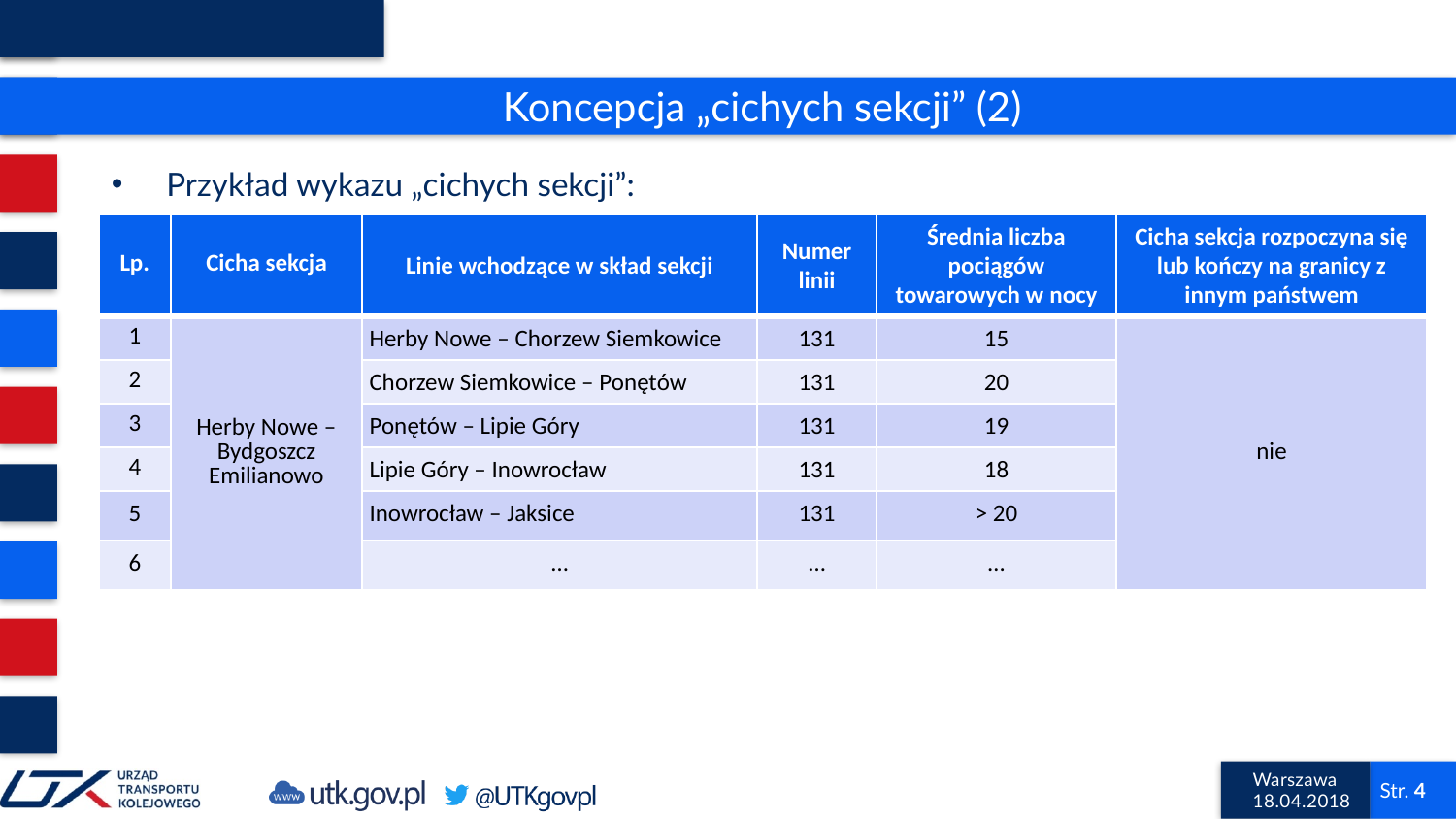

# Koncepcja „cichych sekcji” (2)
Przykład wykazu „cichych sekcji”:
| Lp. | Cicha sekcja | Linie wchodzące w skład sekcji | Numer linii | Średnia liczba pociągów towarowych w nocy | Cicha sekcja rozpoczyna się lub kończy na granicy z innym państwem |
| --- | --- | --- | --- | --- | --- |
| 1 | Herby Nowe – Bydgoszcz Emilianowo | Herby Nowe – Chorzew Siemkowice | 131 | 15 | nie |
| 2 |  | Chorzew Siemkowice – Ponętów | 131 | 20 |  |
| 3 |  | Ponętów – Lipie Góry | 131 | 19 |  |
| 4 |  | Lipie Góry – Inowrocław | 131 | 18 |  |
| 5 |  | Inowrocław – Jaksice | 131 | > 20 |  |
| 6 |  | … | … | … |  |